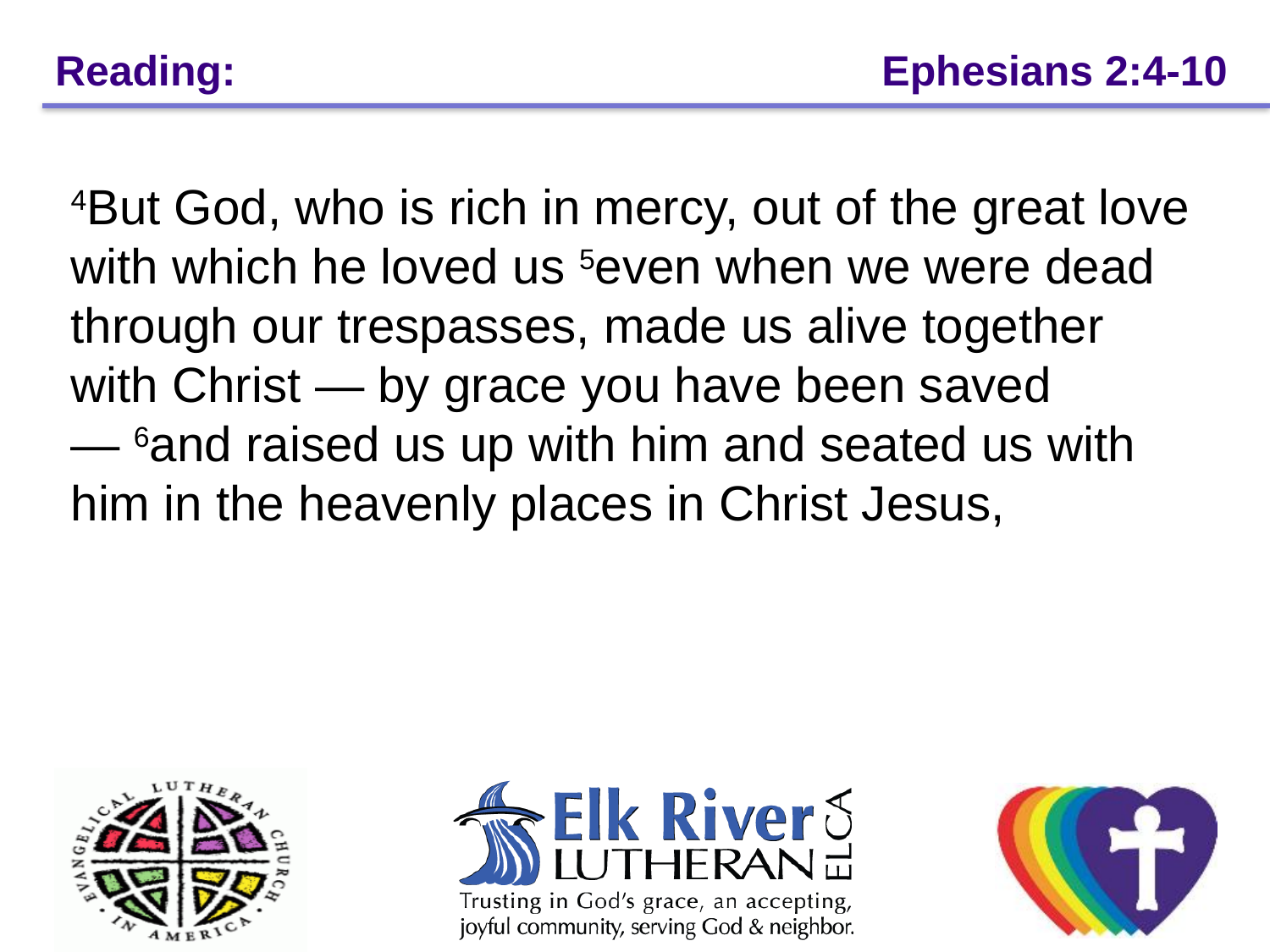

# Reading: 			                           Ephesians 2:4-10
4But God, who is rich in mercy, out of the great love with which he loved us 5even when we were dead through our trespasses, made us alive together with Christ — by grace you have been saved — 6and raised us up with him and seated us with him in the heavenly places in Christ Jesus,